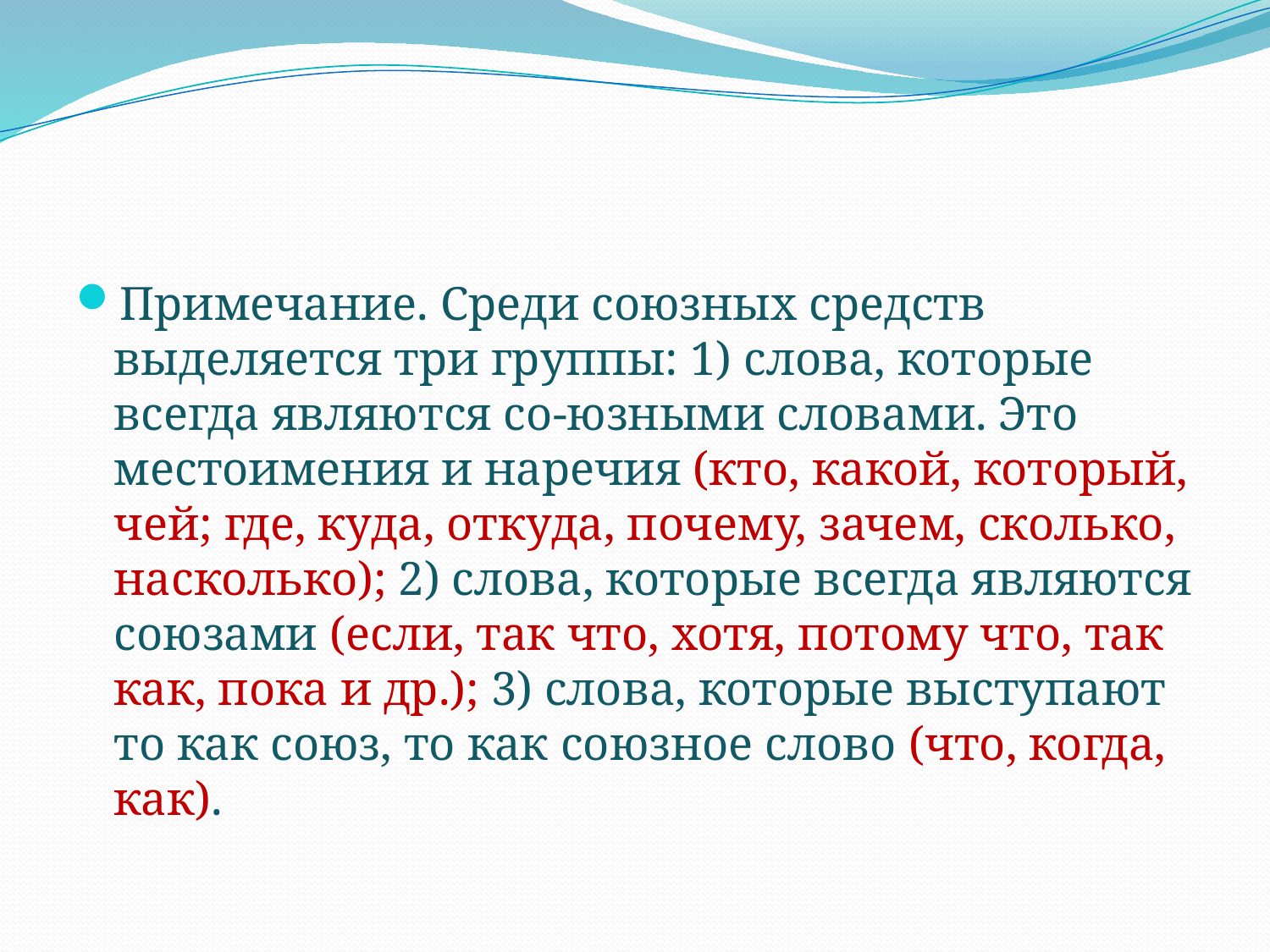

#
Примечание. Среди союзных средств выделяется три группы: 1) слова, которые всегда являются со-юзными словами. Это местоимения и наречия (кто, какой, который, чей; где, куда, откуда, почему, зачем, сколько, насколько); 2) слова, которые всегда являются союзами (если, так что, хотя, потому что, так как, пока и др.); 3) слова, которые выступают то как союз, то как союзное слово (что, когда, как).